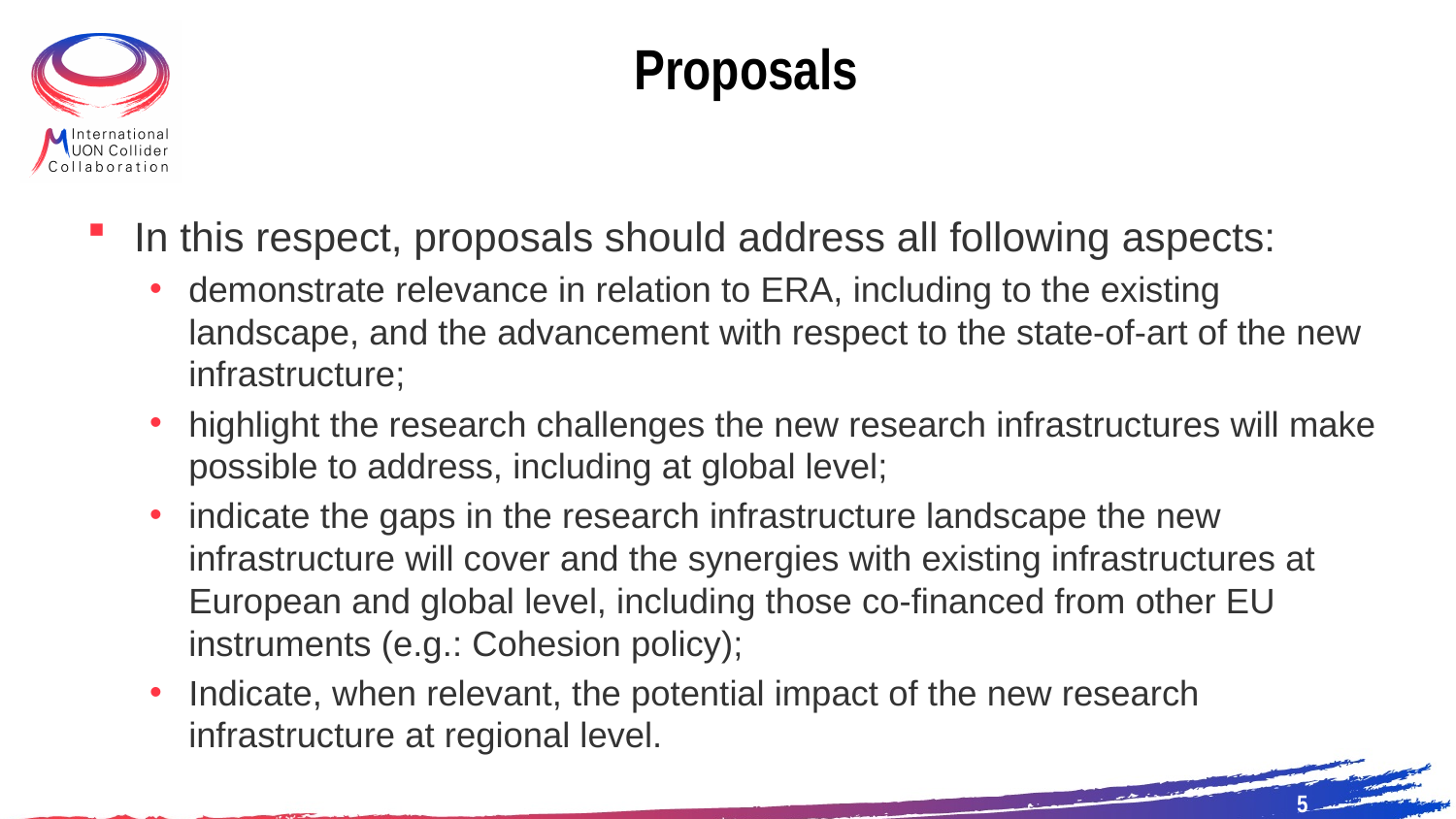

# Proposals
In this respect, proposals should address all following aspects:
demonstrate relevance in relation to ERA, including to the existing landscape, and the advancement with respect to the state-of-art of the new infrastructure;
highlight the research challenges the new research infrastructures will make possible to address, including at global level;
indicate the gaps in the research infrastructure landscape the new infrastructure will cover and the synergies with existing infrastructures at European and global level, including those co-financed from other EU instruments (e.g.: Cohesion policy);
Indicate, when relevant, the potential impact of the new research infrastructure at regional level.

5